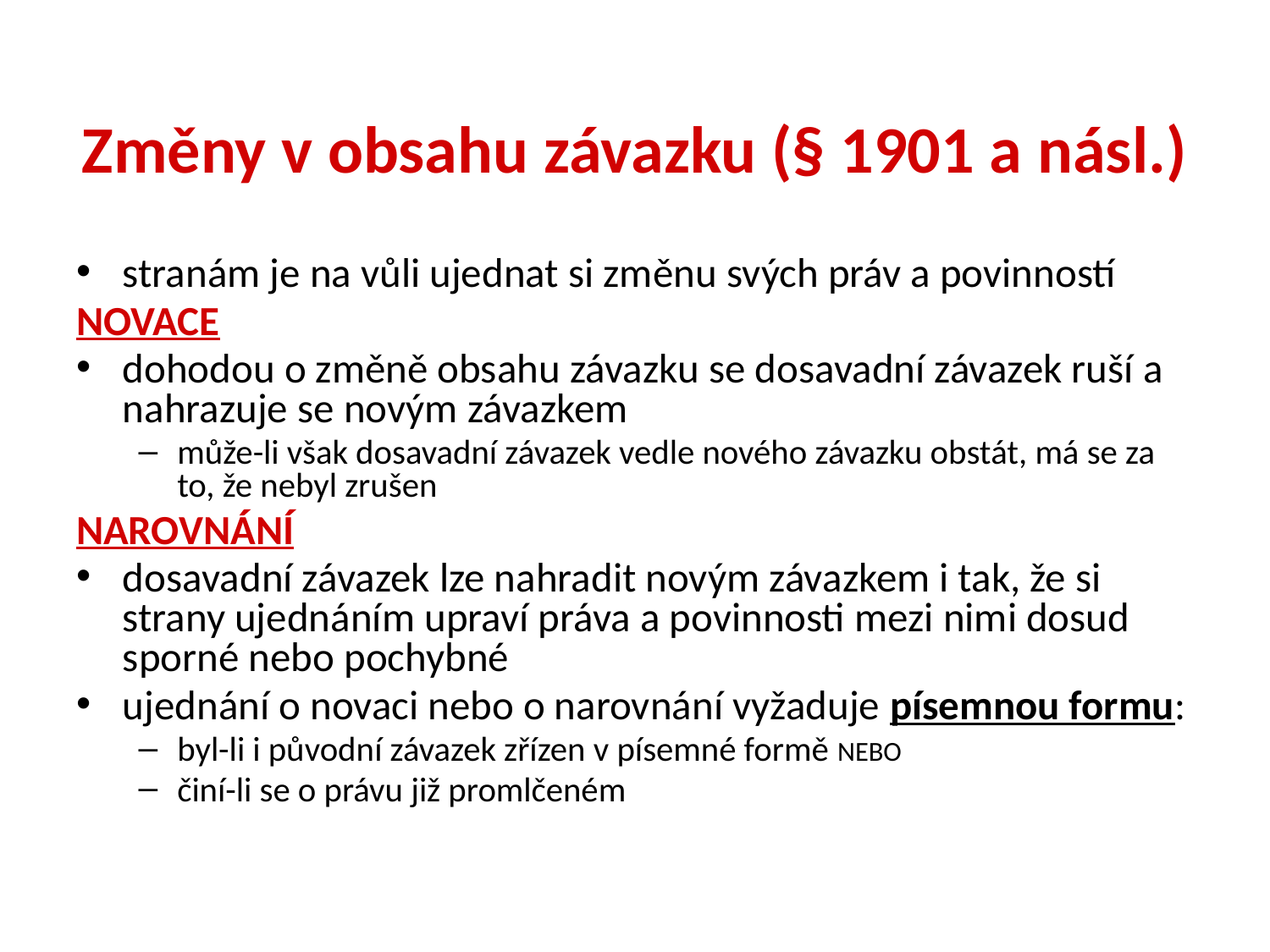

# Změny v obsahu závazku (§ 1901 a násl.)

stranám je na vůli ujednat si změnu svých práv a povinností
NOVACE
dohodou o změně obsahu závazku se dosavadní závazek ruší a nahrazuje se novým závazkem
může-li však dosavadní závazek vedle nového závazku obstát, má se za to, že nebyl zrušen
NAROVNÁNÍ
dosavadní závazek lze nahradit novým závazkem i tak, že si strany ujednáním upraví práva a povinnosti mezi nimi dosud sporné nebo pochybné
ujednání o novaci nebo o narovnání vyžaduje písemnou formu:
byl-li i původní závazek zřízen v písemné formě NEBO
činí-li se o právu již promlčeném